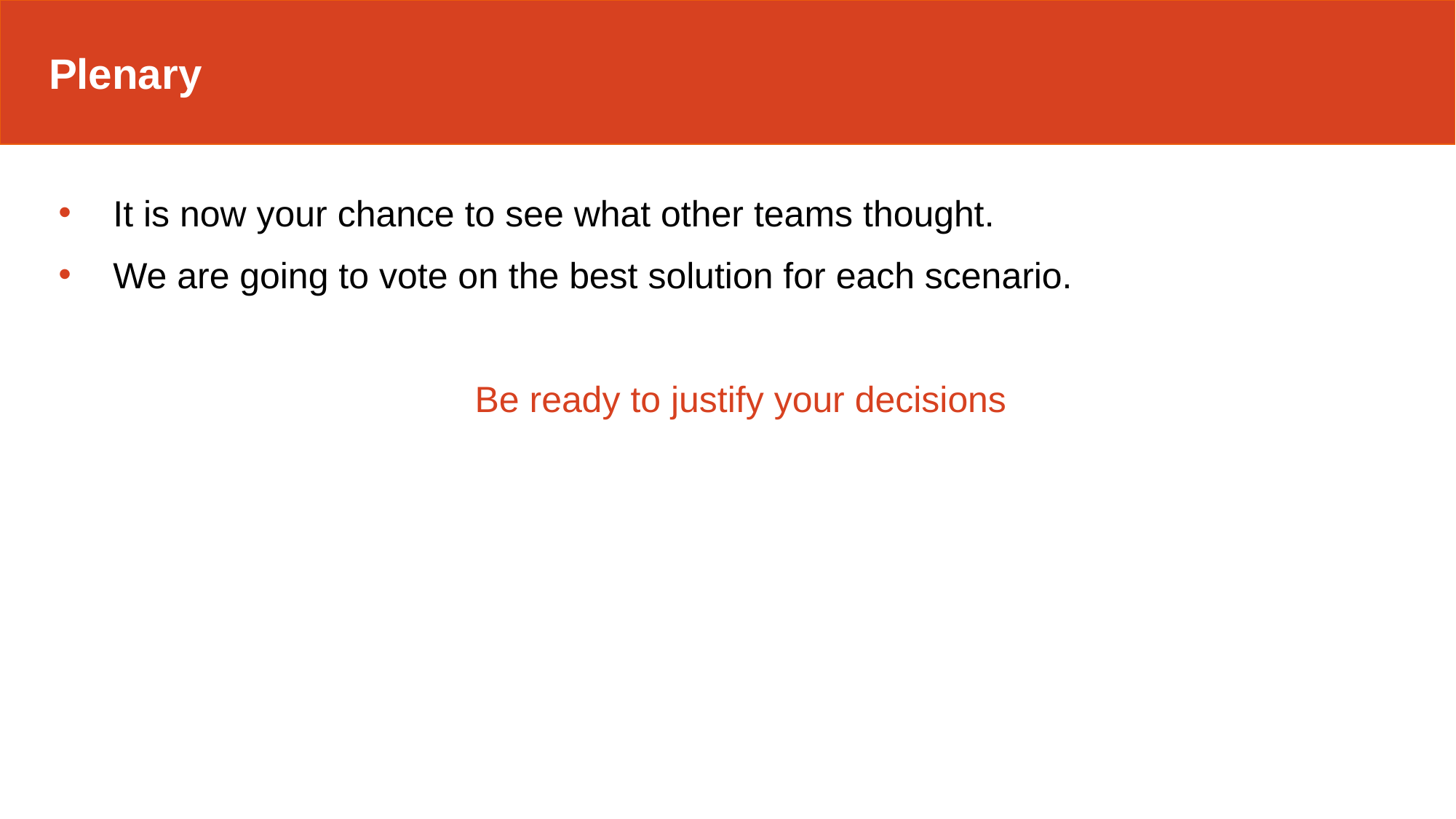

Plenary
It is now your chance to see what other teams thought.
We are going to vote on the best solution for each scenario.

Be ready to justify your decisions